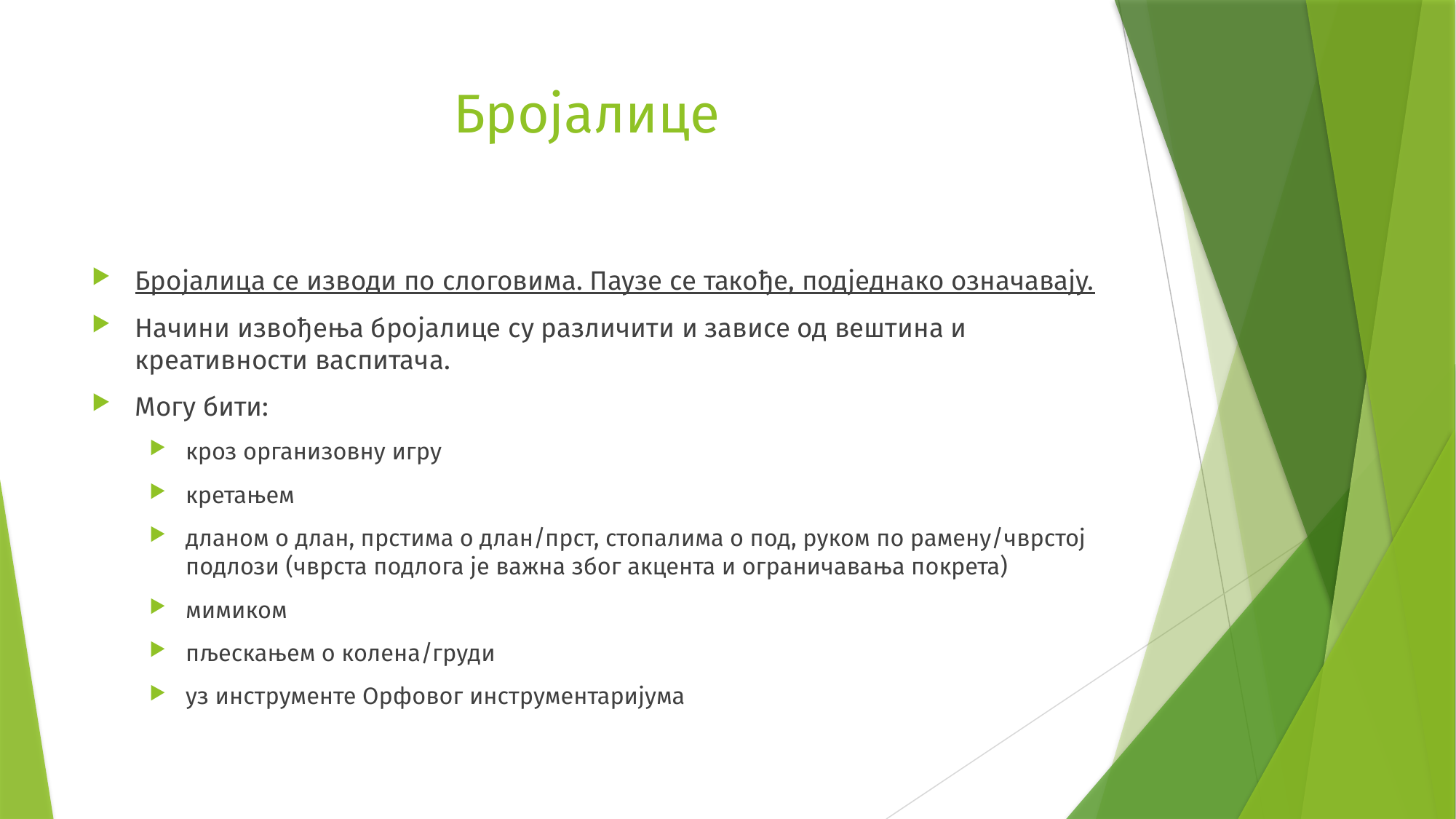

# Бројалице
Бројалица се изводи по слоговима. Паузе се такође, подједнако означавају.
Начини извођења бројалице су различити и зависе од вештина и креативности васпитача.
Могу бити:
кроз организовну игру
кретањем
дланом о длан, прстима о длан/прст, стопалима о под, руком по рамену/чврстој подлози (чврста подлога је важна због акцента и ограничавања покрета)
мимиком
пљескањем о колена/груди
уз инструменте Орфовог инструментаријума